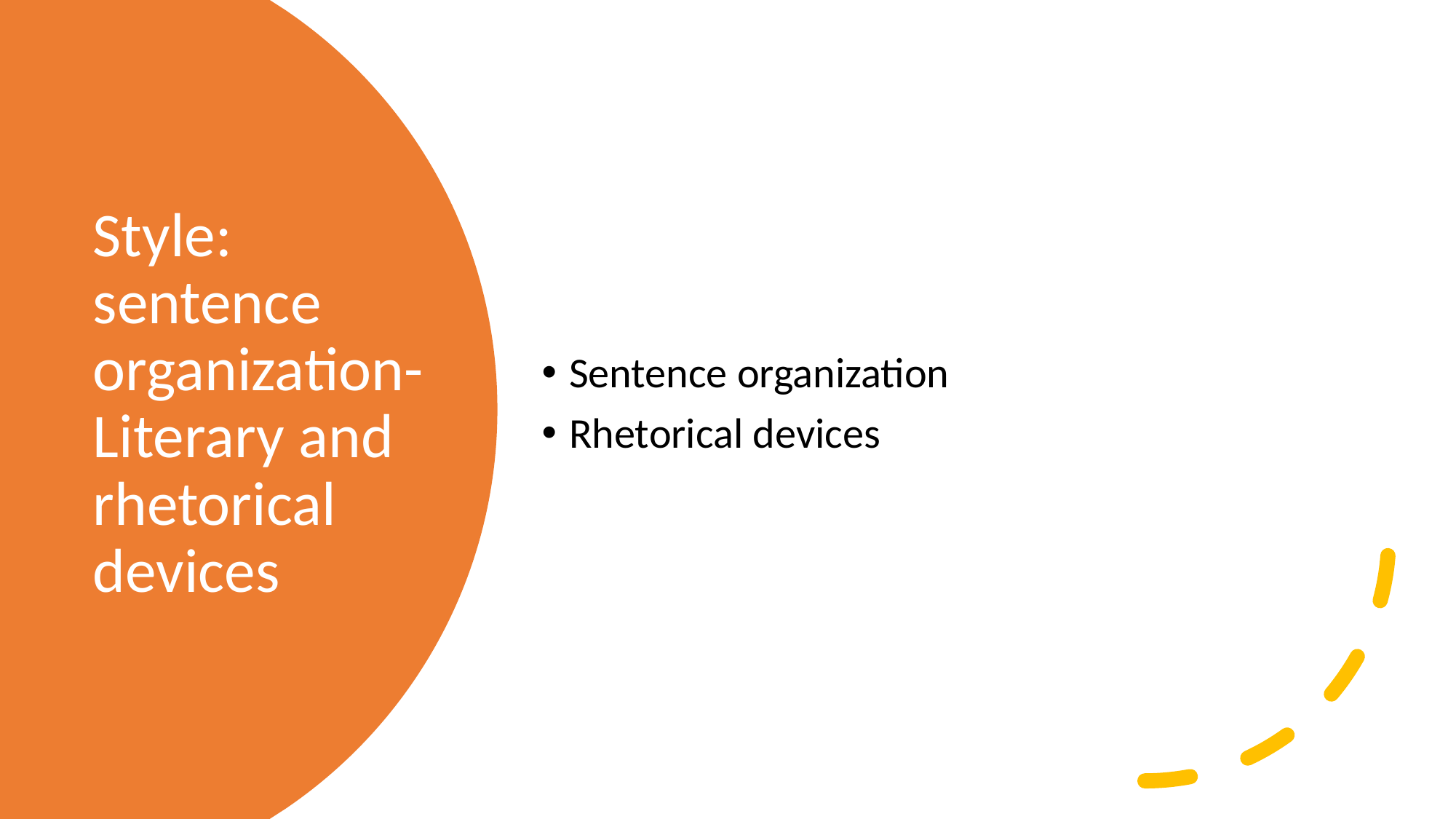

Sentence organization
Rhetorical devices
# Style: sentence organization- Literary and rhetorical devices